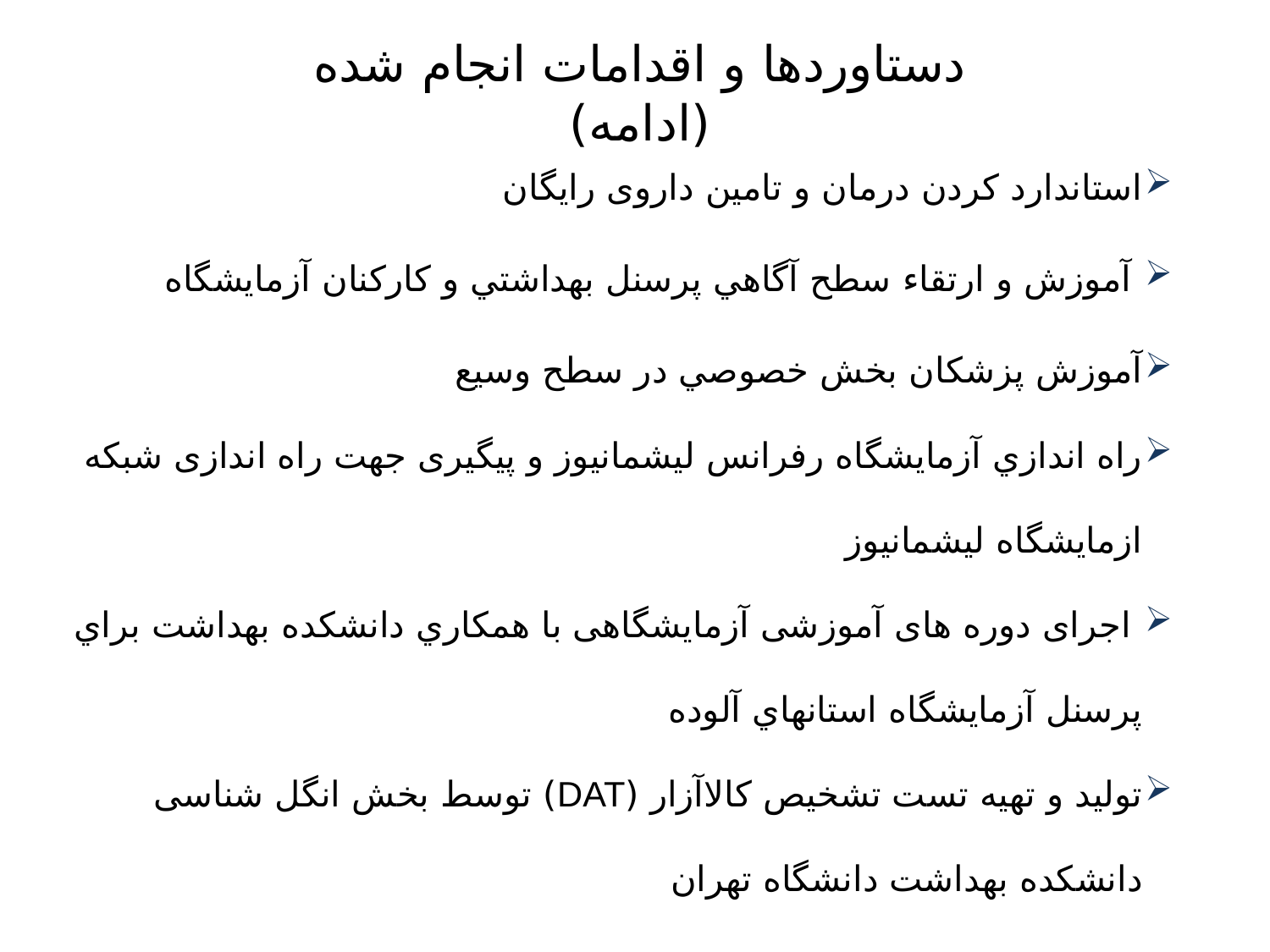

دستاوردها و اقدامات انجام شده (ادامه)
استاندارد کردن درمان و تامین داروی رایگان
 آموزش و ارتقاء سطح آگاهي پرسنل بهداشتي و كاركنان آزمايشگاه
آموزش پزشكان بخش خصوصي در سطح وسيع
راه اندازي آزمايشگاه رفرانس لیشمانیوز و پیگیری جهت راه اندازی شبکه ازمایشگاه لیشمانیوز
 اجرای دوره های آموزشی آزمایشگاهی با همكاري دانشكده بهداشت براي پرسنل آزمايشگاه استانهاي آلوده
تولید و تهیه تست تشخیص کالاآزار (DAT) توسط بخش انگل شناسی  دانشکده بهداشت دانشگاه تهران